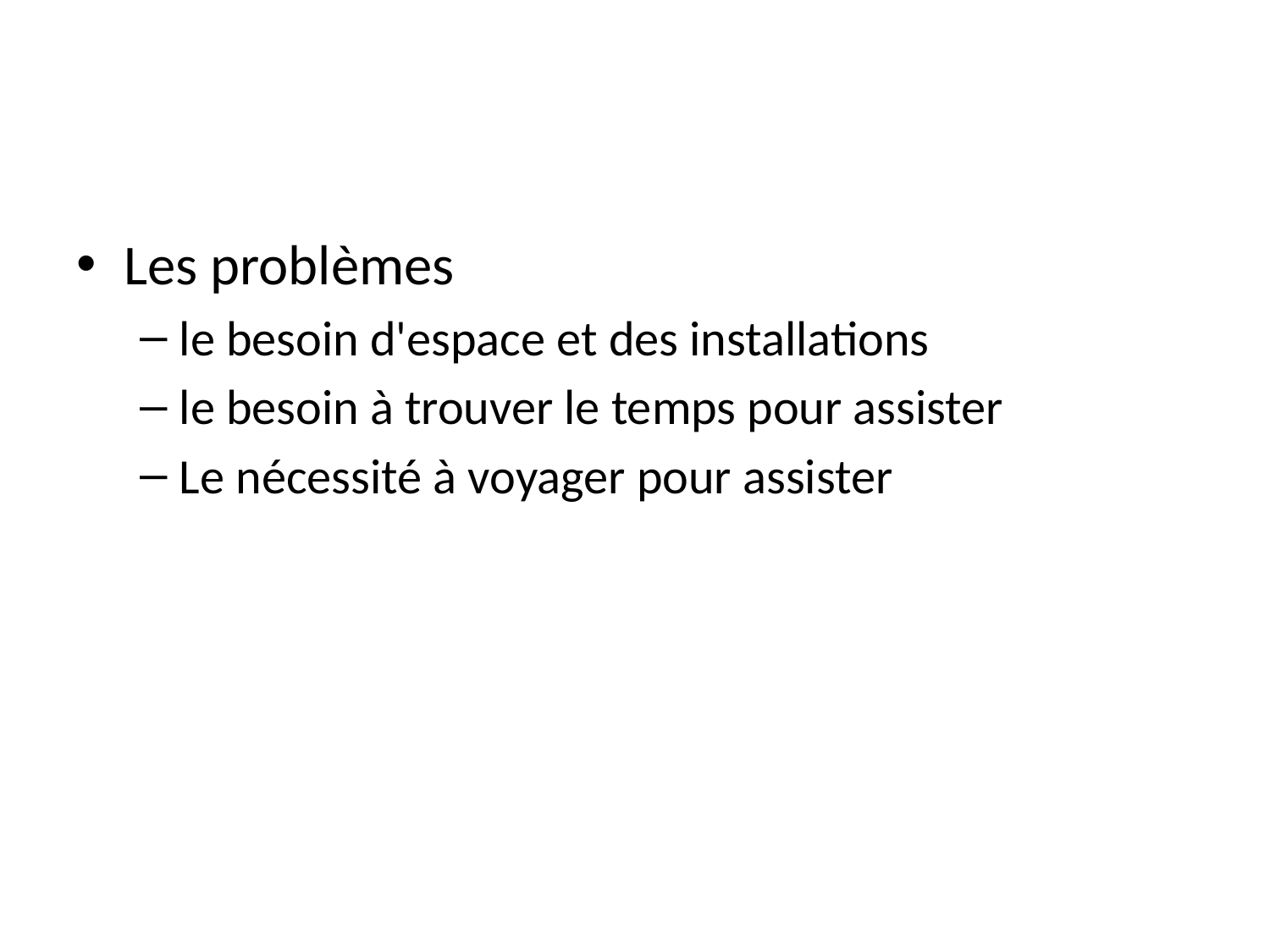

Les problèmes
le besoin d'espace et des installations
le besoin à trouver le temps pour assister
Le nécessité à voyager pour assister